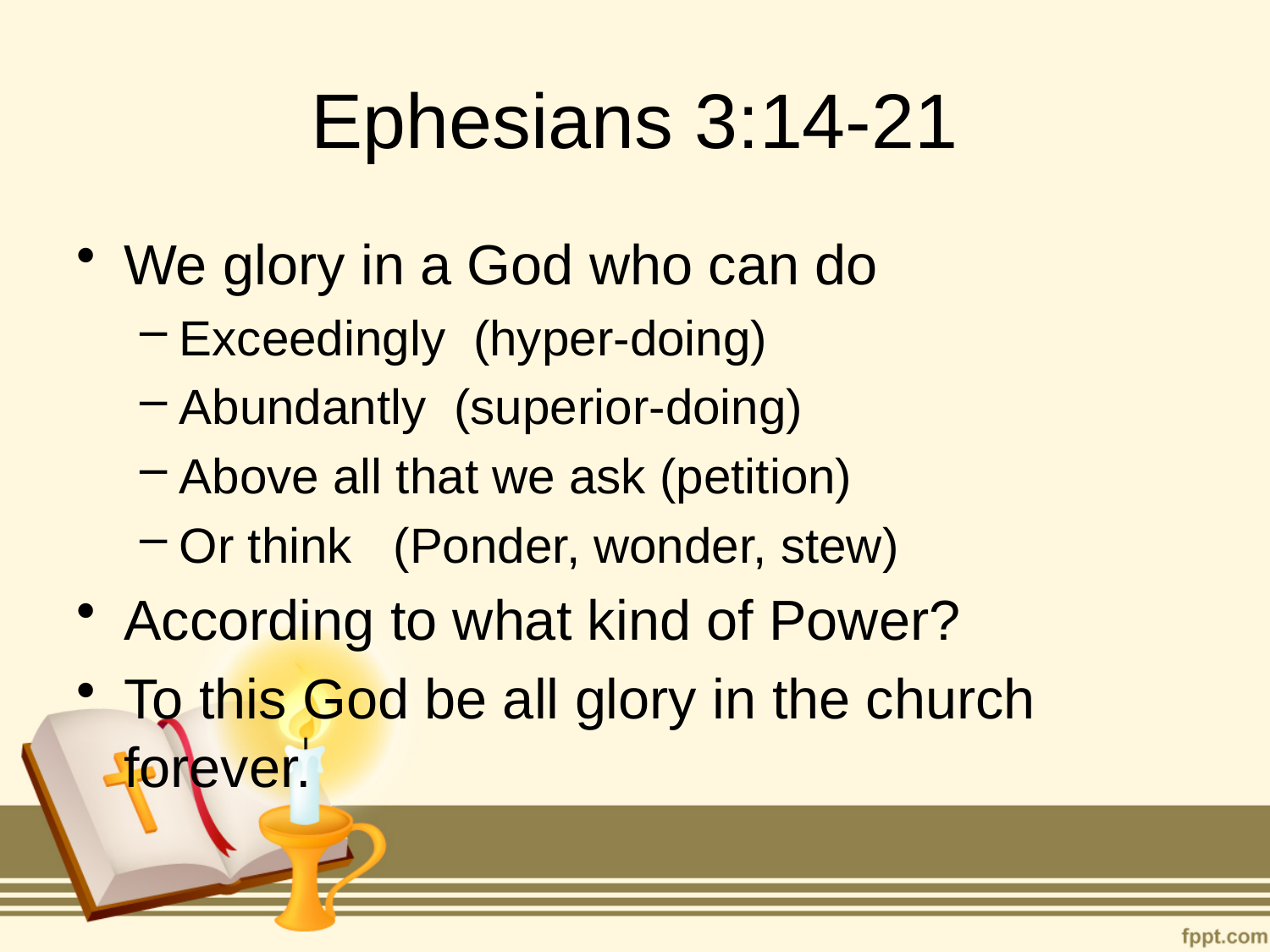

# Ephesians 3:14-21
We glory in a God who can do
Exceedingly  (hyper-doing)
Abundantly  (superior-doing)
Above all that we ask (petition)
Or think   (Ponder, wonder, stew)
According to what kind of Power?
To this God be all glory in the church forever.